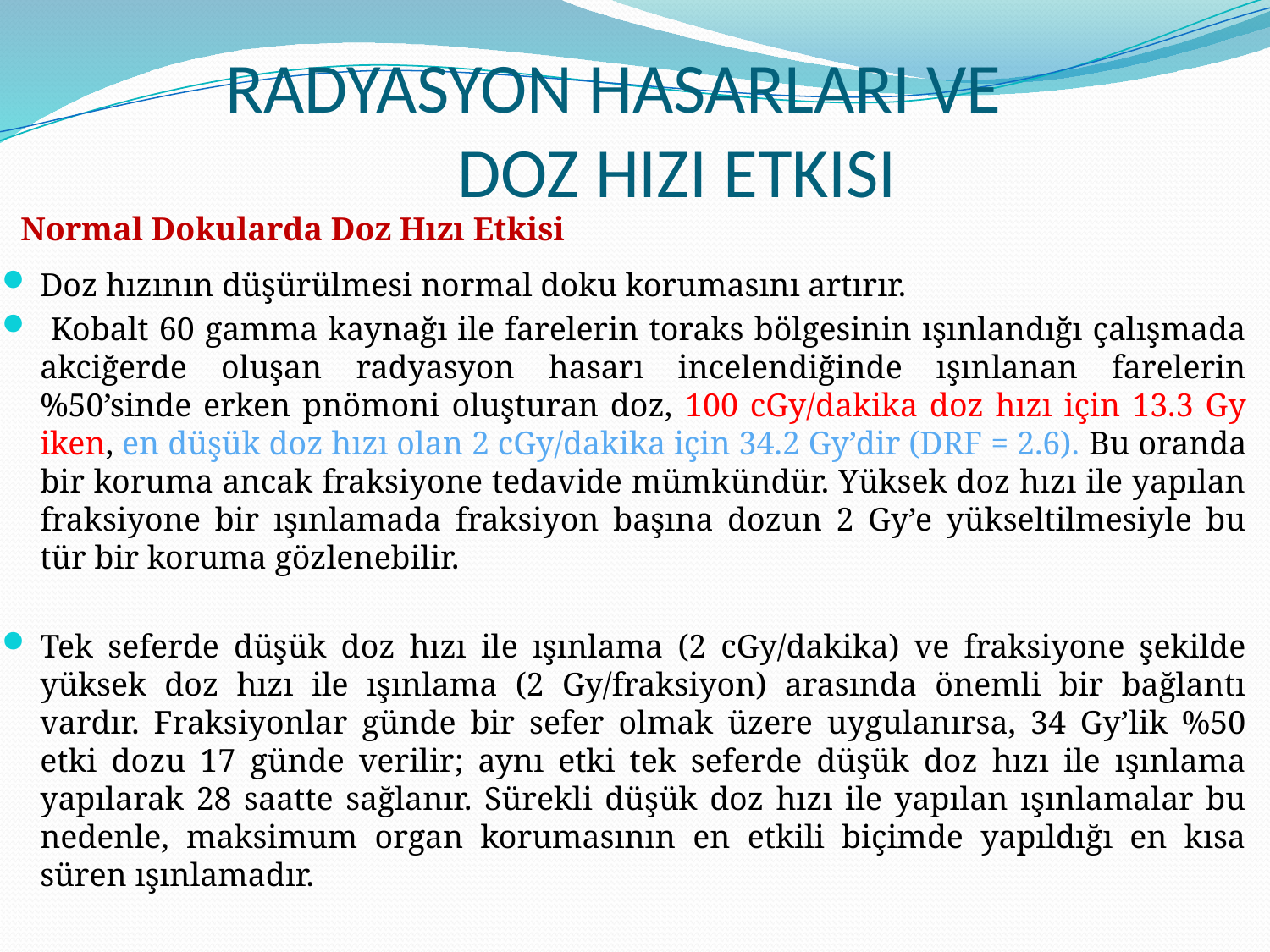

# RADYASYON HASARLARI VE DOZ HIZI ETKISI
Normal Dokularda Doz Hızı Etkisi
Doz hızının düşürülmesi normal doku korumasını artırır.
 Kobalt 60 gamma kaynağı ile farelerin toraks bölgesinin ışınlandığı çalışmada akciğerde oluşan radyasyon hasarı incelendiğinde ışınlanan farelerin %50’sinde erken pnömoni oluşturan doz, 100 cGy/dakika doz hızı için 13.3 Gy iken, en düşük doz hızı olan 2 cGy/dakika için 34.2 Gy’dir (DRF = 2.6). Bu oranda bir koruma ancak fraksiyone tedavide mümkündür. Yüksek doz hızı ile yapılan fraksiyone bir ışınlamada fraksiyon başına dozun 2 Gy’e yükseltilmesiyle bu tür bir koruma gözlenebilir.

Tek seferde düşük doz hızı ile ışınlama (2 cGy/dakika) ve fraksiyone şekilde yüksek doz hızı ile ışınlama (2 Gy/fraksiyon) arasında önemli bir bağlantı vardır. Fraksiyonlar günde bir sefer olmak üzere uygulanırsa, 34 Gy’lik %50 etki dozu 17 günde verilir; aynı etki tek seferde düşük doz hızı ile ışınlama yapılarak 28 saatte sağlanır. Sürekli düşük doz hızı ile yapılan ışınlamalar bu nedenle, maksimum organ korumasının en etkili biçimde yapıldığı en kısa süren ışınlamadır.